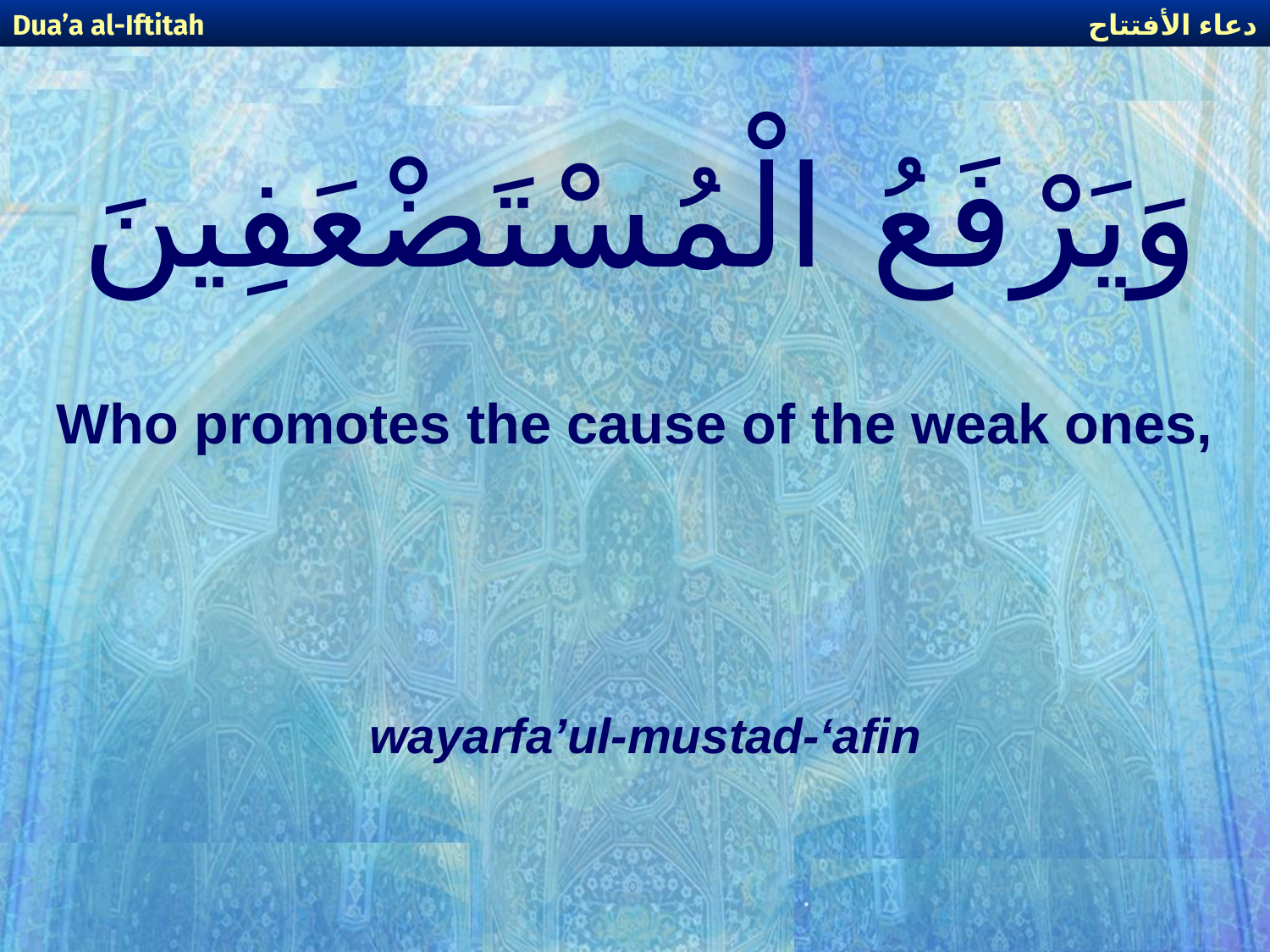

دعاء الأفتتاح
Dua’a al-Iftitah
# وَيَرْفَعُ الْمُسْتَضْعَفِينَ
Who promotes the cause of the weak ones,
wayarfa’ul-mustad-‘afin